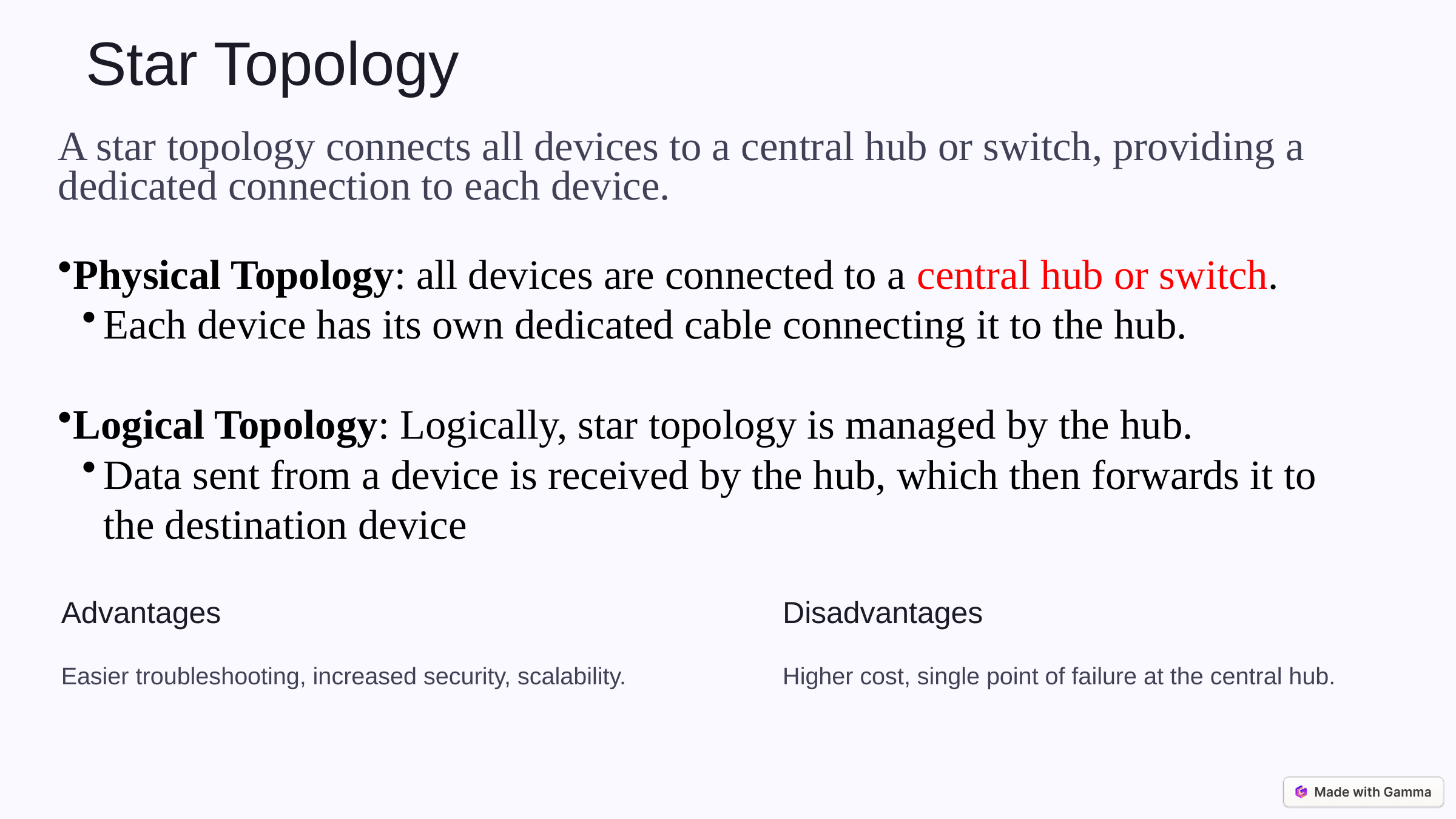

Star Topology
A star topology connects all devices to a central hub or switch, providing a dedicated connection to each device.

Physical Topology: all devices are connected to a central hub or switch.
Each device has its own dedicated cable connecting it to the hub.

Logical Topology: Logically, star topology is managed by the hub.
Data sent from a device is received by the hub, which then forwards it to the destination device

Advantages
Disadvantages
Easier troubleshooting, increased security, scalability.
Higher cost, single point of failure at the central hub.